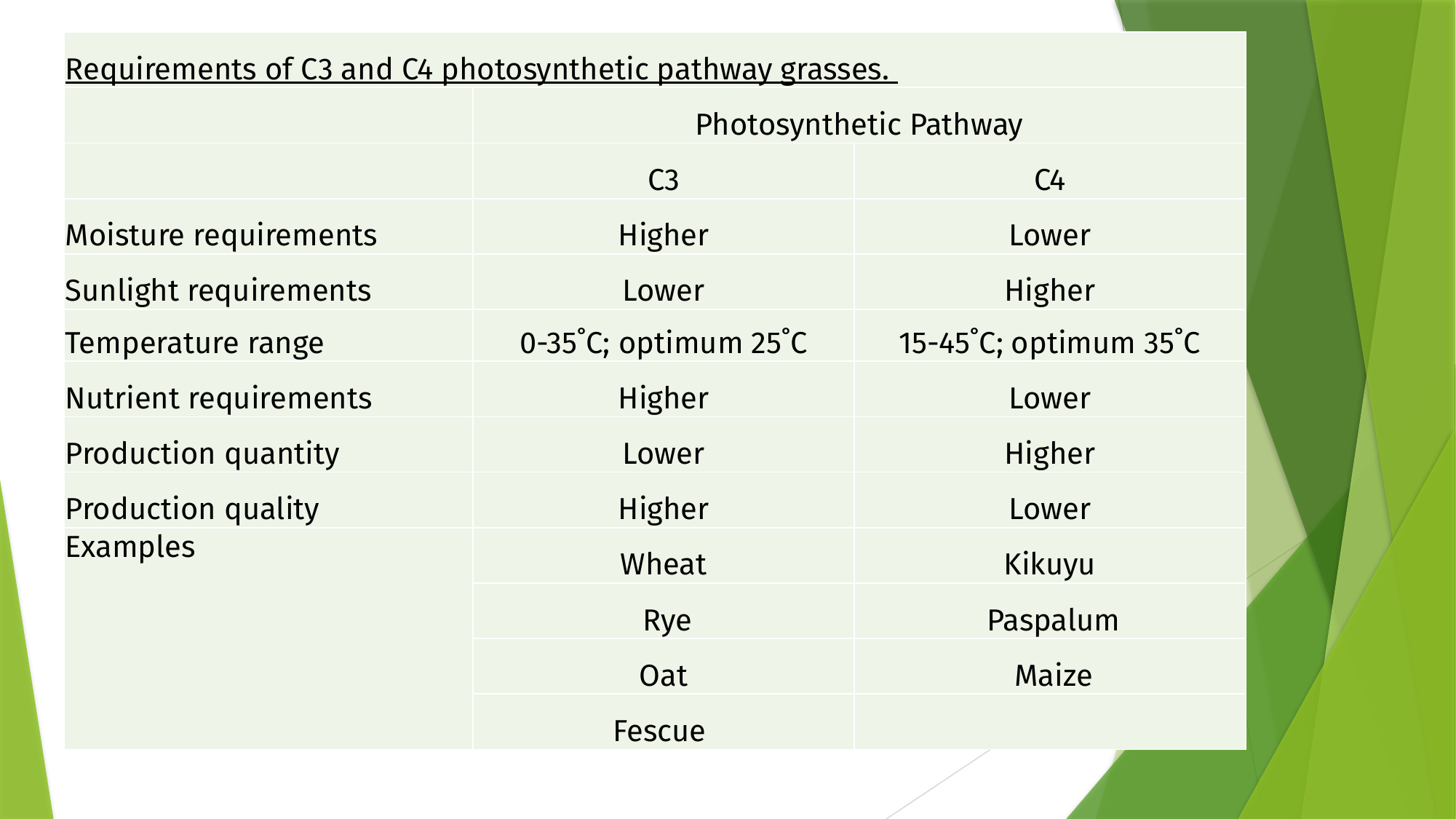

| Requirements of C3 and C4 photosynthetic pathway grasses. |  |  |
| --- | --- | --- |
|  | Photosynthetic Pathway |  |
|  | C3 | C4 |
| Moisture requirements | Higher | Lower |
| Sunlight requirements | Lower | Higher |
| Temperature range | 0-35˚C; optimum 25˚C | 15-45˚C; optimum 35˚C |
| Nutrient requirements | Higher | Lower |
| Production quantity | Lower | Higher |
| Production quality | Higher | Lower |
| Examples | Wheat | Kikuyu |
|  | Rye | Paspalum |
|  | Oat | Maize |
|  | Fescue |  |